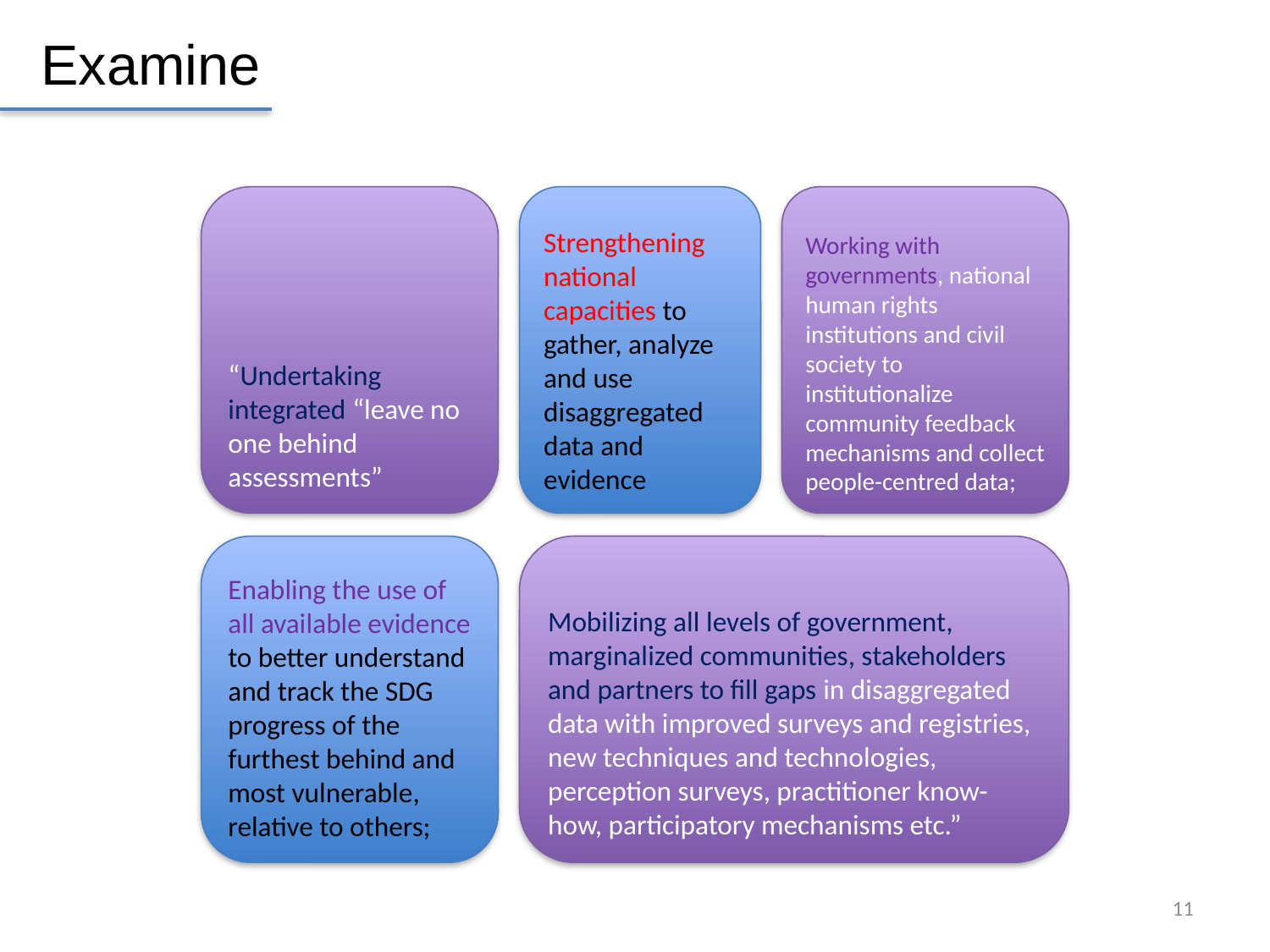

Examine
“Undertaking integrated “leave no one behind assessments”
Strengthening national capacities to gather, analyze and use disaggregated data and evidence
Working with governments, national human rights institutions and civil society to institutionalize community feedback mechanisms and collect people-centred data;
Enabling the use of all available evidence to better understand and track the SDG progress of the furthest behind and most vulnerable, relative to others;
Mobilizing all levels of government, marginalized communities, stakeholders and partners to fill gaps in disaggregated data with improved surveys and registries, new techniques and technologies, perception surveys, practitioner know-how, participatory mechanisms etc.”
11